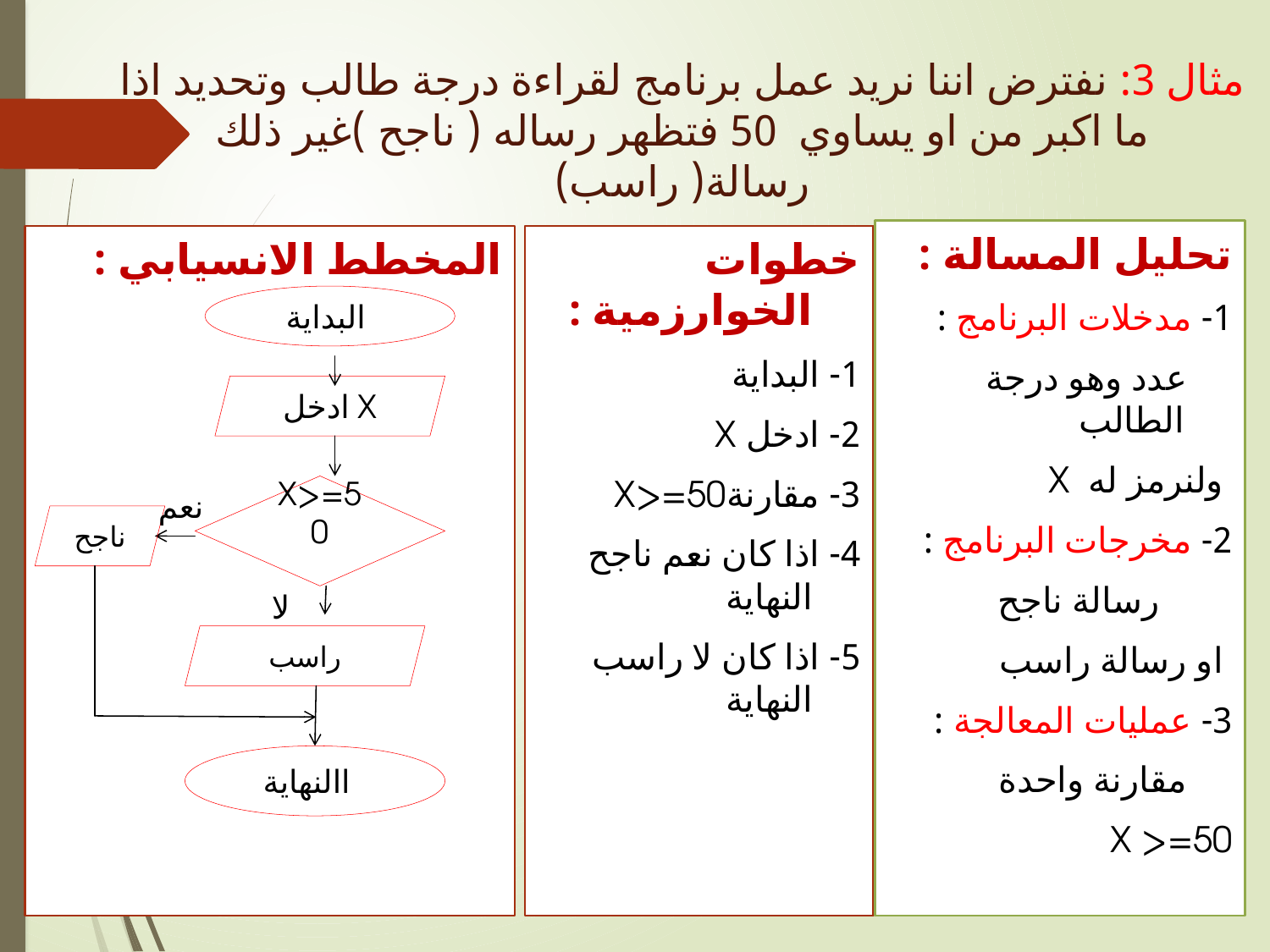

# مثال 3: نفترض اننا نريد عمل برنامج لقراءة درجة طالب وتحديد اذا ما اكبر من او يساوي  50 فتظهر رساله ( ناجح )غير ذلك رسالة( راسب)
تحليل المسالة :
1- مدخلات البرنامج :
     عدد وهو درجة الطالب
 ولنرمز له  X
2- مخرجات البرنامج :
        رسالة ناجح
 او رسالة راسب
3- عمليات المعالجة :
     مقارنة واحدة
X >=50
المخطط الانسيابي :

خطوات الخوارزمية :
1- البداية
2- ادخل X
3- مقارنةX>=50
4- اذا كان نعم ناجح  النهاية
5- اذا كان لا راسب  النهاية

البداية
ادخل X
X>=50

نعم
ناجح
لا
راسب
االنهاية